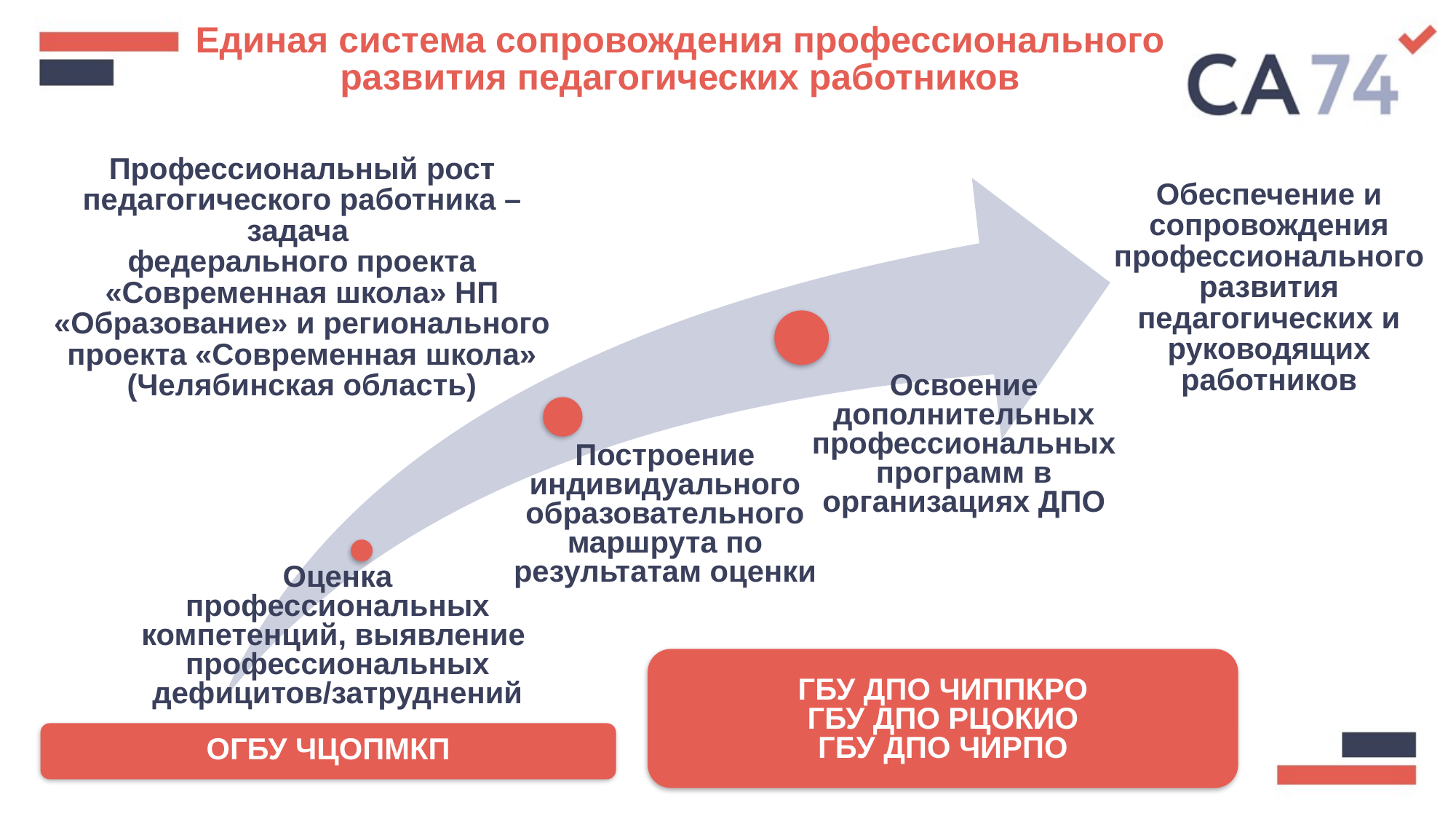

Единая система сопровождения профессионального развития педагогических работников
Профессиональный рост педагогического работника – задача
федерального проекта «Современная школа» НП «Образование» и регионального проекта «Современная школа» (Челябинская область)
Обеспечение и сопровождения профессионального развития педагогических и
руководящих работников

Освоение дополнительных профессиональных программ в организациях ДПО

Построение индивидуального образовательного маршрута по результатам оценки

Оценка профессиональных компетенций, выявление  профессиональных дефицитов/затруднений

ГБУ ДПО ЧИППКРО
ГБУ ДПО РЦОКИО
ГБУ ДПО ЧИРПО

ОГБУ ЧЦОПМКП